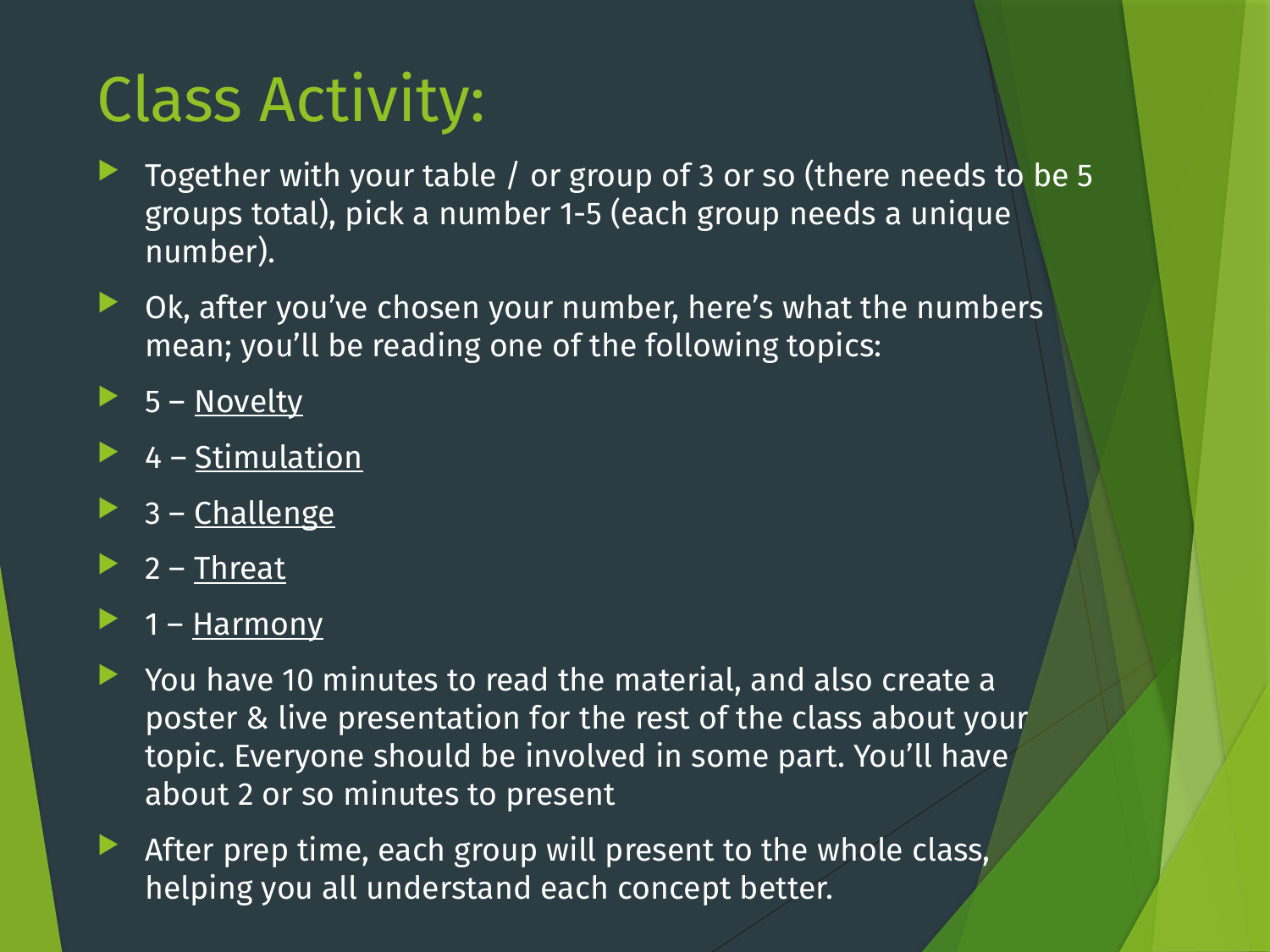

# Class Activity:
Together with your table / or group of 3 or so (there needs to be 5 groups total), pick a number 1-5 (each group needs a unique number).
Ok, after you’ve chosen your number, here’s what the numbers mean; you’ll be reading one of the following topics:
5 – Novelty
4 – Stimulation
3 – Challenge
2 – Threat
1 – Harmony
You have 10 minutes to read the material, and also create a poster & live presentation for the rest of the class about your topic. Everyone should be involved in some part. You’ll have about 2 or so minutes to present
After prep time, each group will present to the whole class, helping you all understand each concept better.